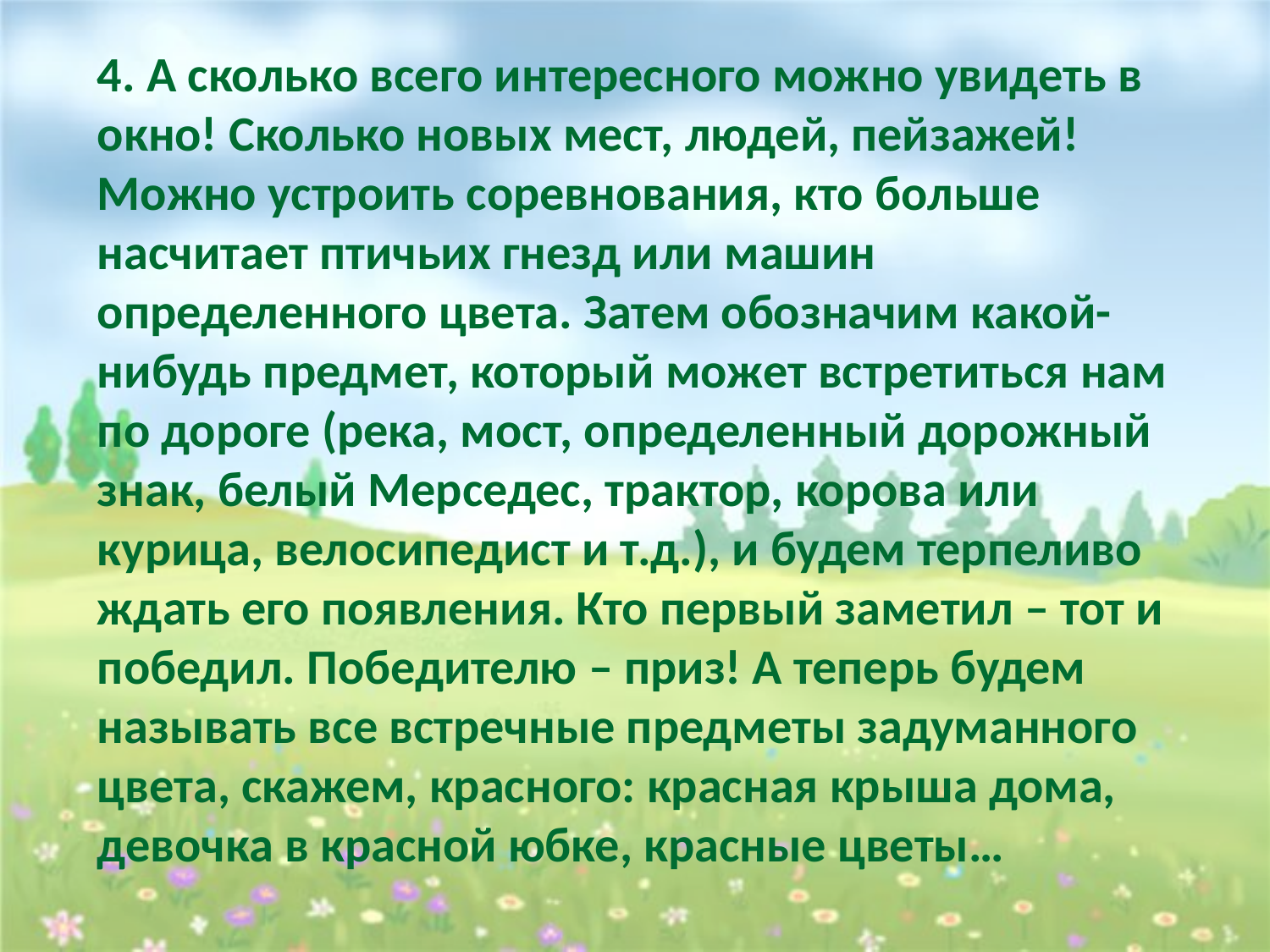

4. А сколько всего интересного можно увидеть в окно! Сколько новых мест, людей, пейзажей! Можно устроить соревнования, кто больше насчитает птичьих гнезд или машин определенного цвета. Затем обозначим какой-нибудь предмет, который может встретиться нам по дороге (река, мост, определенный дорожный знак, белый Мерседес, трактор, корова или курица, велосипедист и т.д.), и будем терпеливо ждать его появления. Кто первый заметил – тот и победил. Победителю – приз! А теперь будем называть все встречные предметы задуманного цвета, скажем, красного: красная крыша дома, девочка в красной юбке, красные цветы…